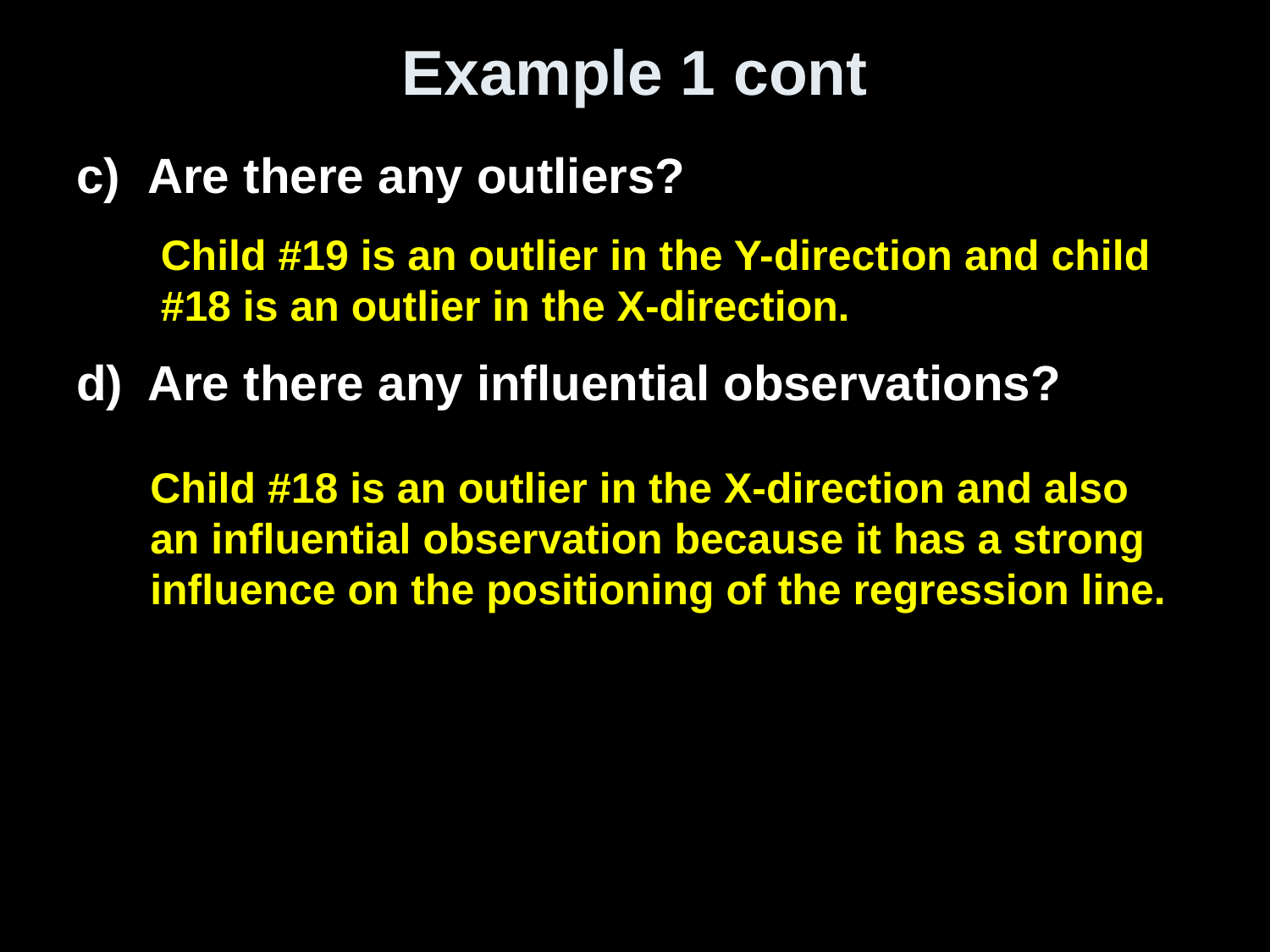

# Example 1 cont
Are there any outliers?

Are there any influential observations?
Child #19 is an outlier in the Y-direction and child #18 is an outlier in the X-direction.
Child #18 is an outlier in the X-direction and also an influential observation because it has a strong influence on the positioning of the regression line.